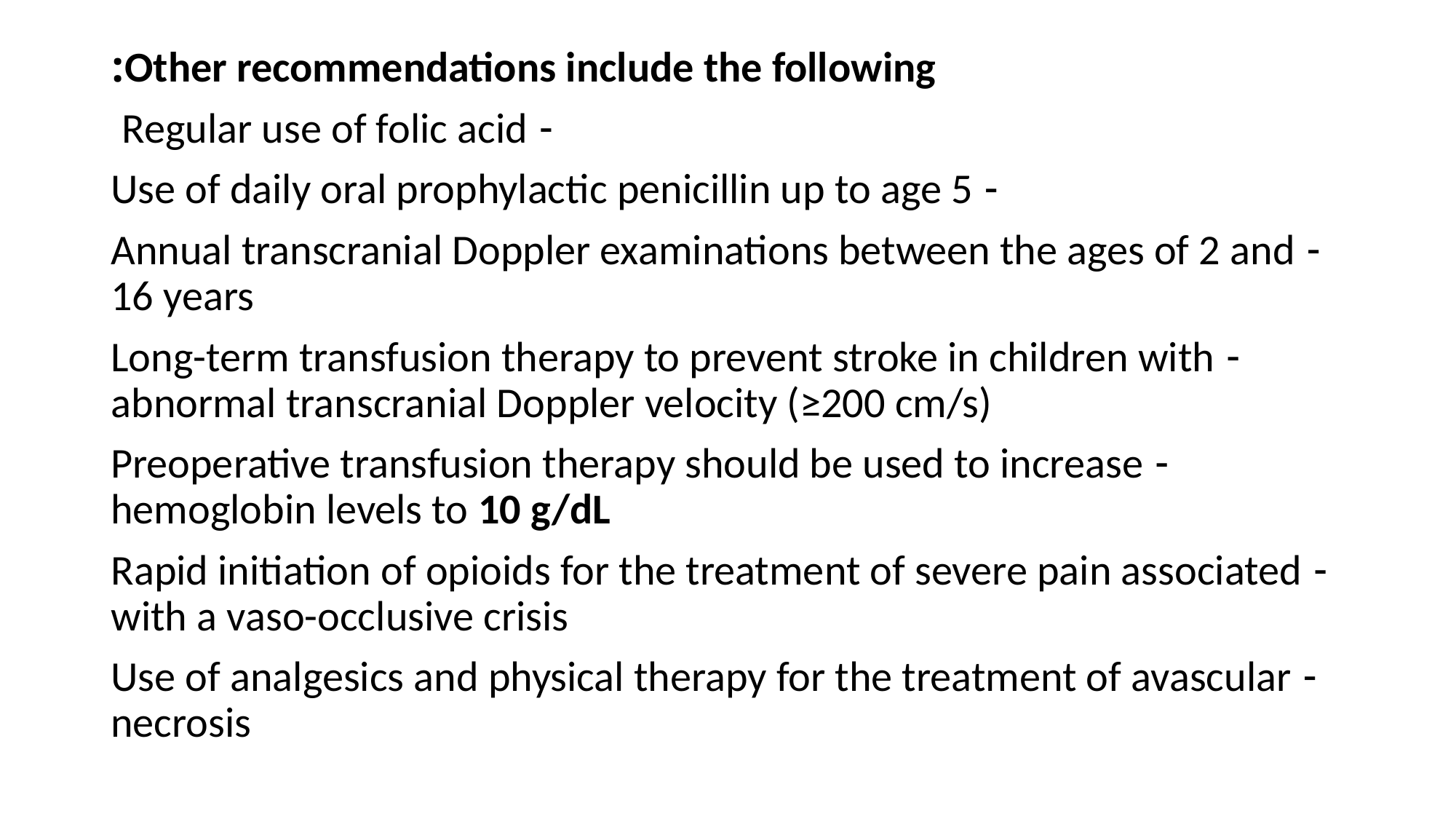

Other recommendations include the following:
- Regular use of folic acid
- Use of daily oral prophylactic penicillin up to age 5
- Annual transcranial Doppler examinations between the ages of 2 and 16 years
- Long-term transfusion therapy to prevent stroke in children with abnormal transcranial Doppler velocity (≥200 cm/s)
- Preoperative transfusion therapy should be used to increase hemoglobin levels to 10 g/dL
- Rapid initiation of opioids for the treatment of severe pain associated with a vaso-occlusive crisis
- Use of analgesics and physical therapy for the treatment of avascular necrosis